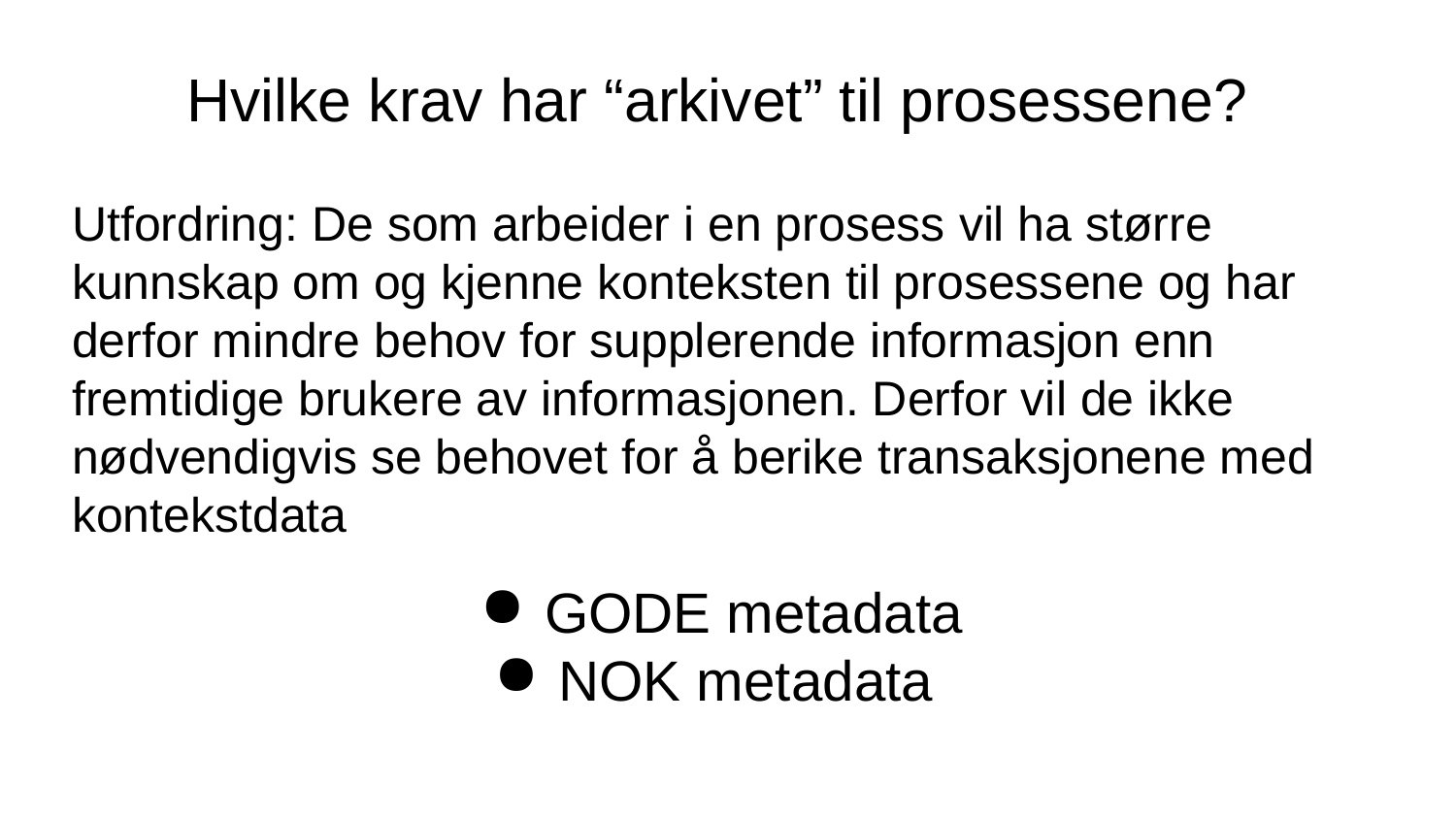

# Hvilke krav har “arkivet” til prosessene?
Utfordring: De som arbeider i en prosess vil ha større kunnskap om og kjenne konteksten til prosessene og har derfor mindre behov for supplerende informasjon enn fremtidige brukere av informasjonen. Derfor vil de ikke nødvendigvis se behovet for å berike transaksjonene med kontekstdata

GODE metadata
NOK metadata